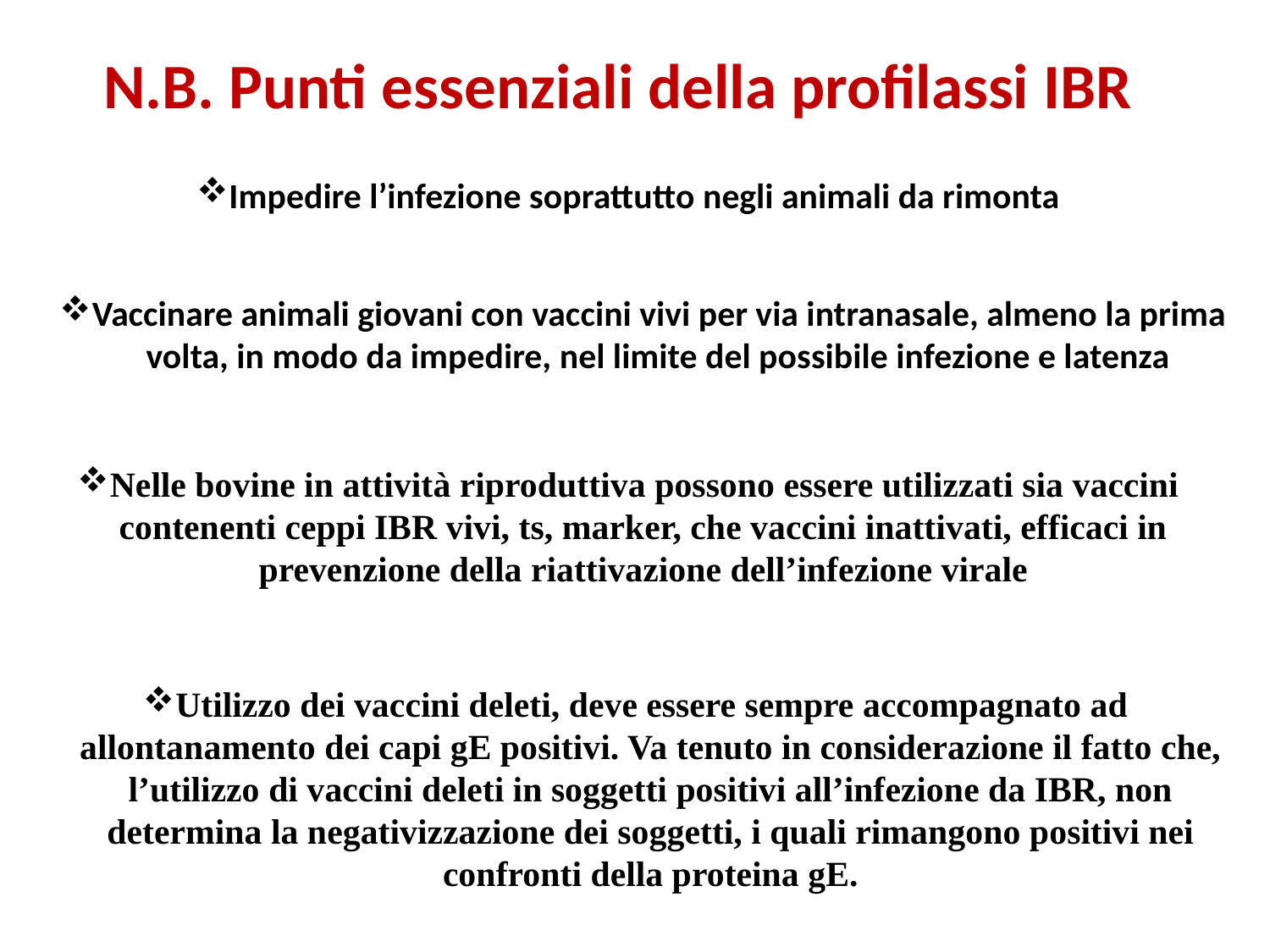

N.B. Punti essenziali della profilassi IBR
Impedire l’infezione soprattutto negli animali da rimonta
Vaccinare animali giovani con vaccini vivi per via intranasale, almeno la prima volta, in modo da impedire, nel limite del possibile infezione e latenza
Nelle bovine in attività riproduttiva possono essere utilizzati sia vaccini contenenti ceppi IBR vivi, ts, marker, che vaccini inattivati, efficaci in prevenzione della riattivazione dell’infezione virale
Utilizzo dei vaccini deleti, deve essere sempre accompagnato ad allontanamento dei capi gE positivi. Va tenuto in considerazione il fatto che, l’utilizzo di vaccini deleti in soggetti positivi all’infezione da IBR, non determina la negativizzazione dei soggetti, i quali rimangono positivi nei confronti della proteina gE.